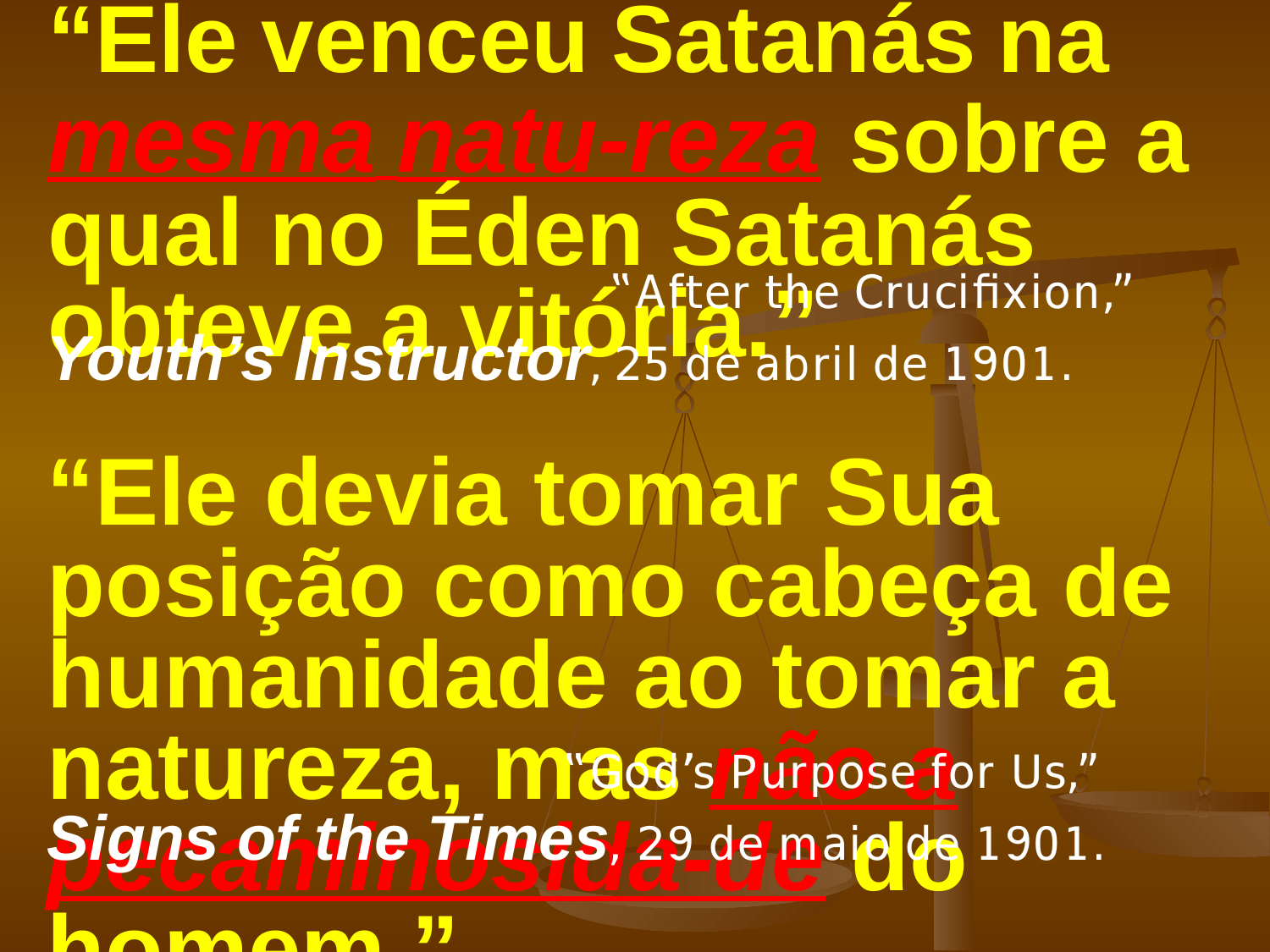

# “Ele venceu Satanás na mesma natu-reza sobre a qual no Éden Satanás obteve a vitória.”
				      “After the Crucifixion,” Youth’s Instructor, 25 de abril de 1901.
“Ele devia tomar Sua posição como cabeça de humanidade ao tomar a natureza, mas não a pecaminosida-de do homem.”
				 “God’s Purpose for Us,” Signs of the Times, 29 de maio de 1901.